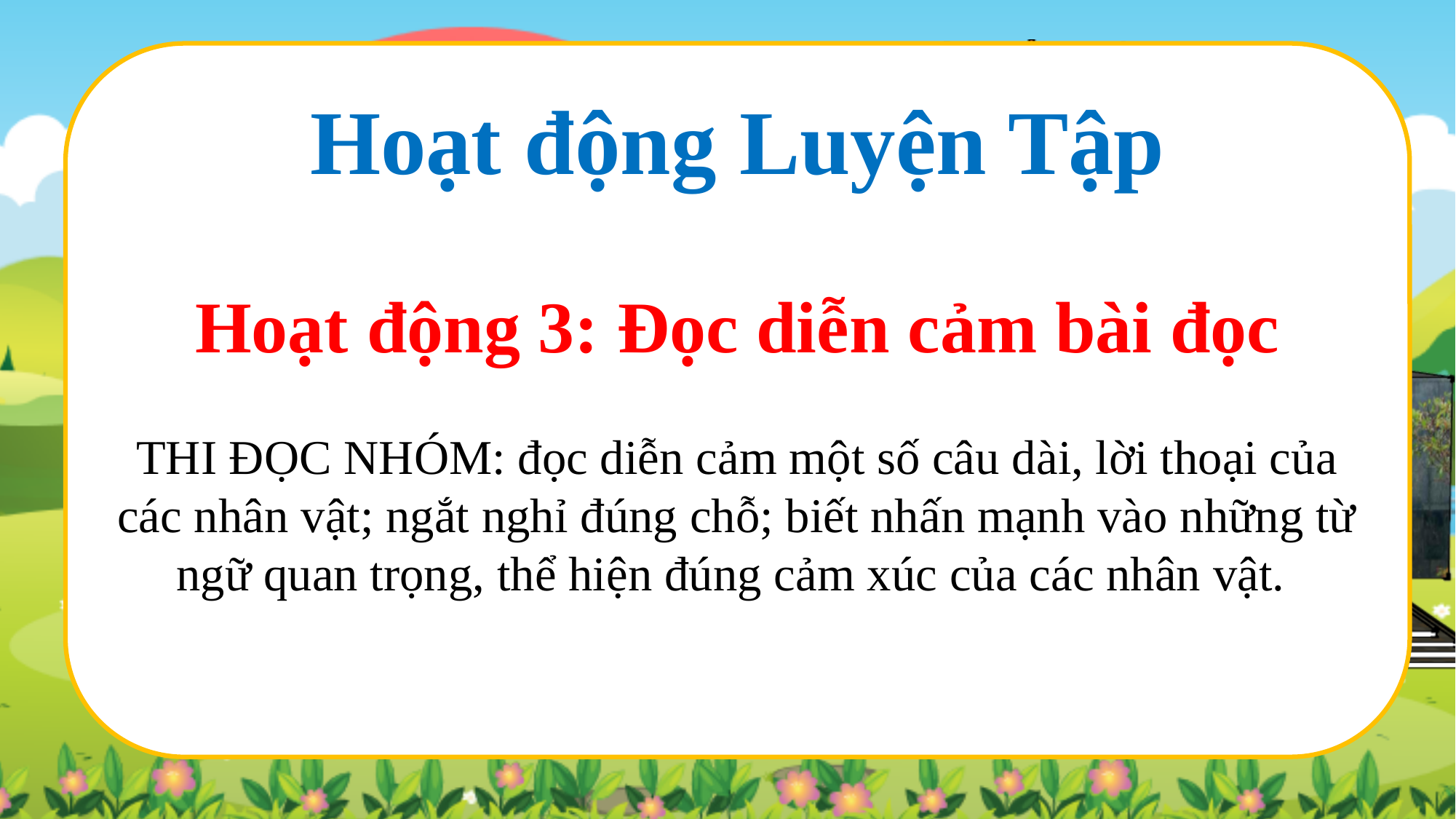

Hoạt động Luyện Tập

Hoạt động 3: Đọc diễn cảm bài đọc

THI ĐỌC NHÓM: đọc diễn cảm một số câu dài, lời thoại của các nhân vật; ngắt nghỉ đúng chỗ; biết nhấn mạnh vào những từ ngữ quan trọng, thể hiện đúng cảm xúc của các nhân vật.